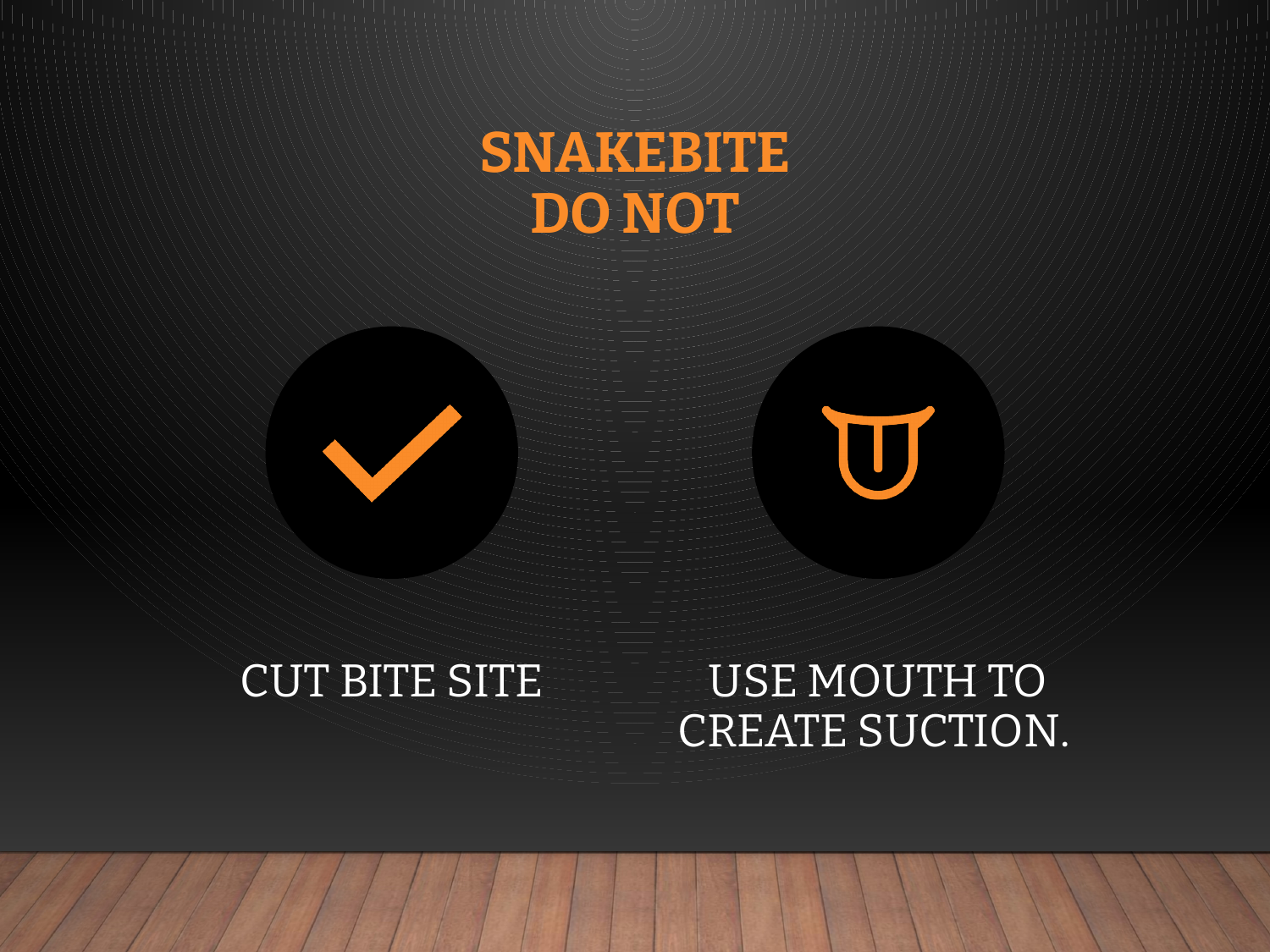

# Snakebite DO NOT
Cut bite site
Use mouth to create suction.